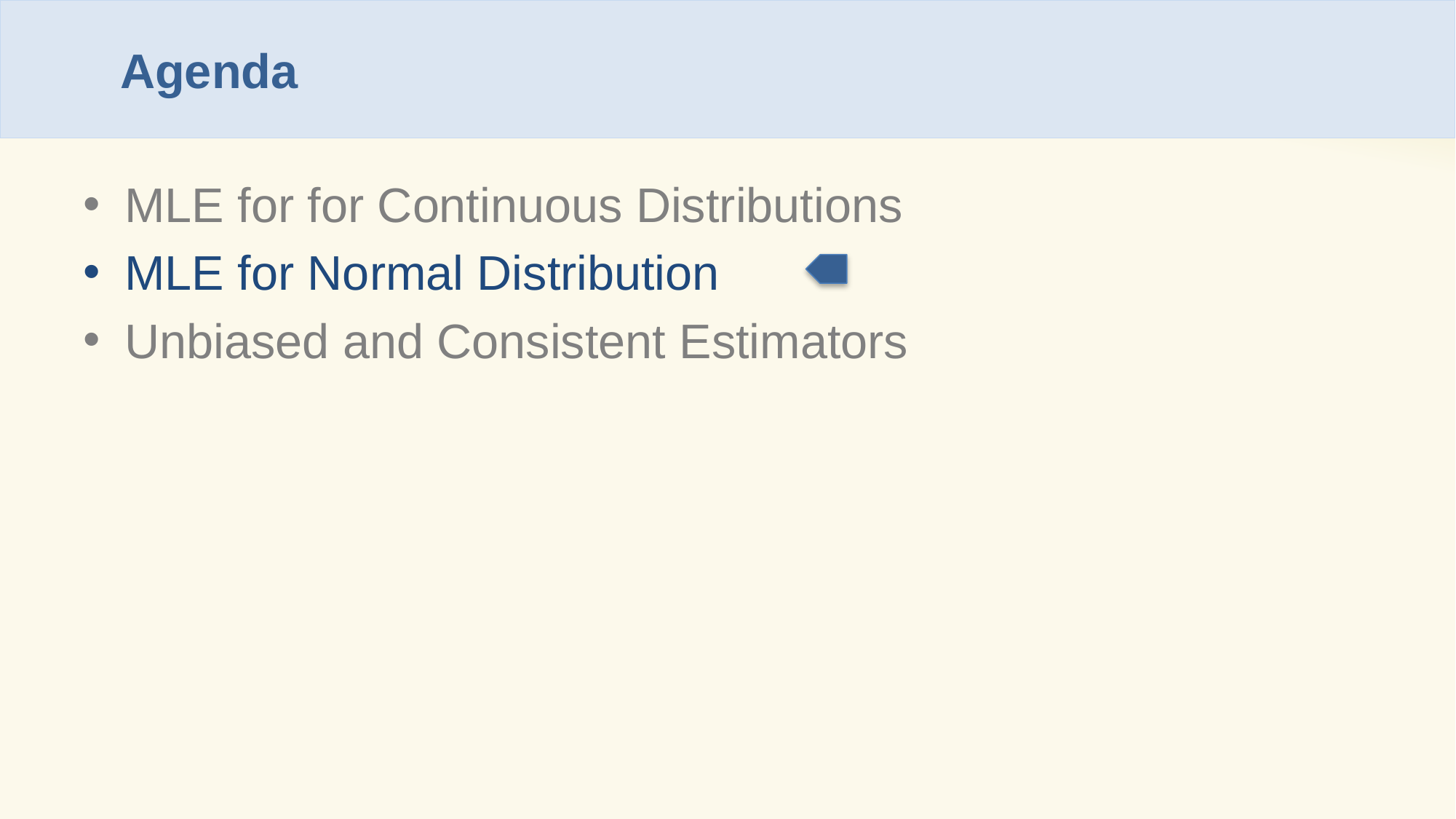

# Agenda
MLE for for Continuous Distributions
MLE for Normal Distribution
Unbiased and Consistent Estimators